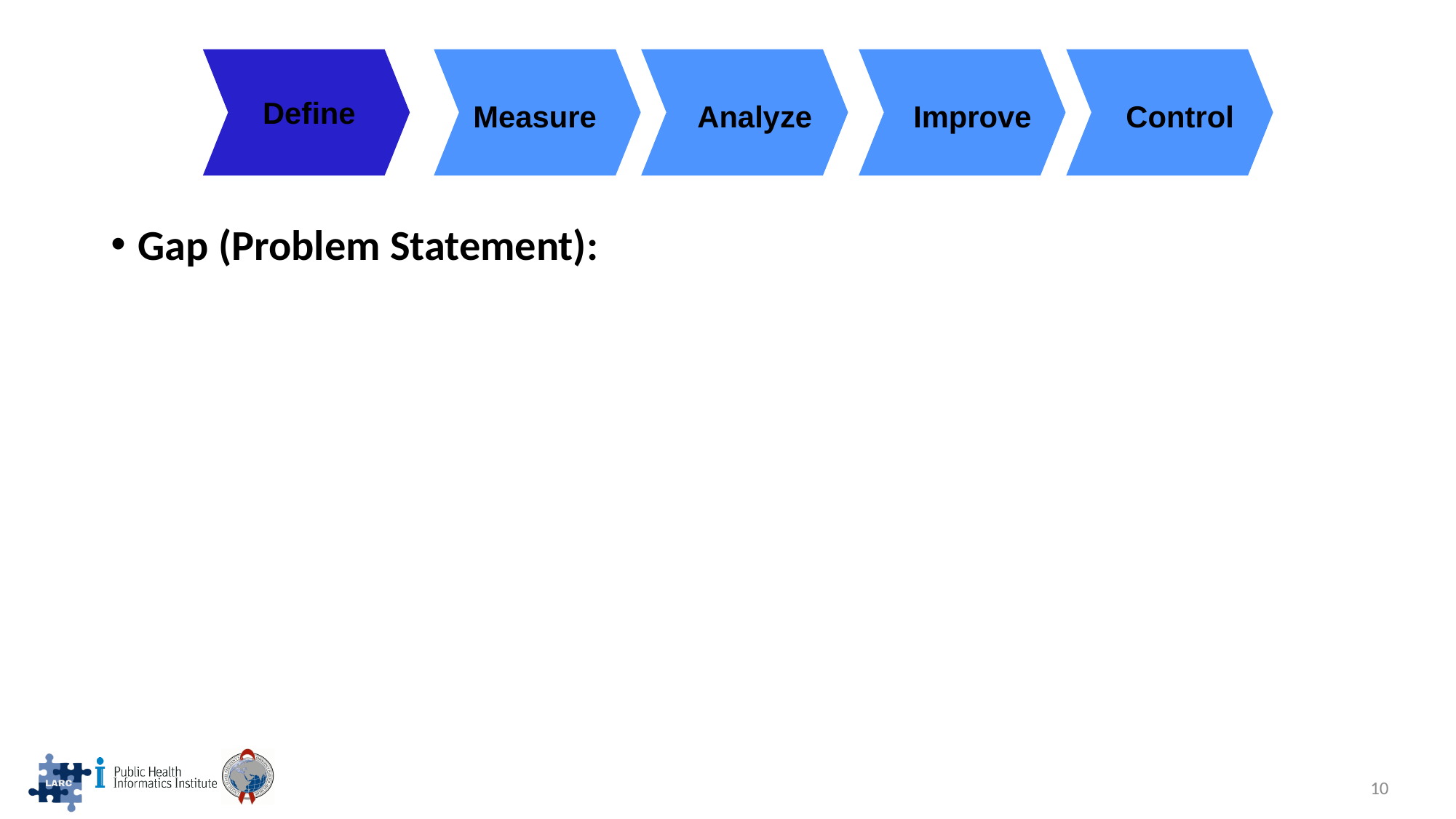

Define
Measure
Analyze
Improve
Control

Gap (Problem Statement):
10